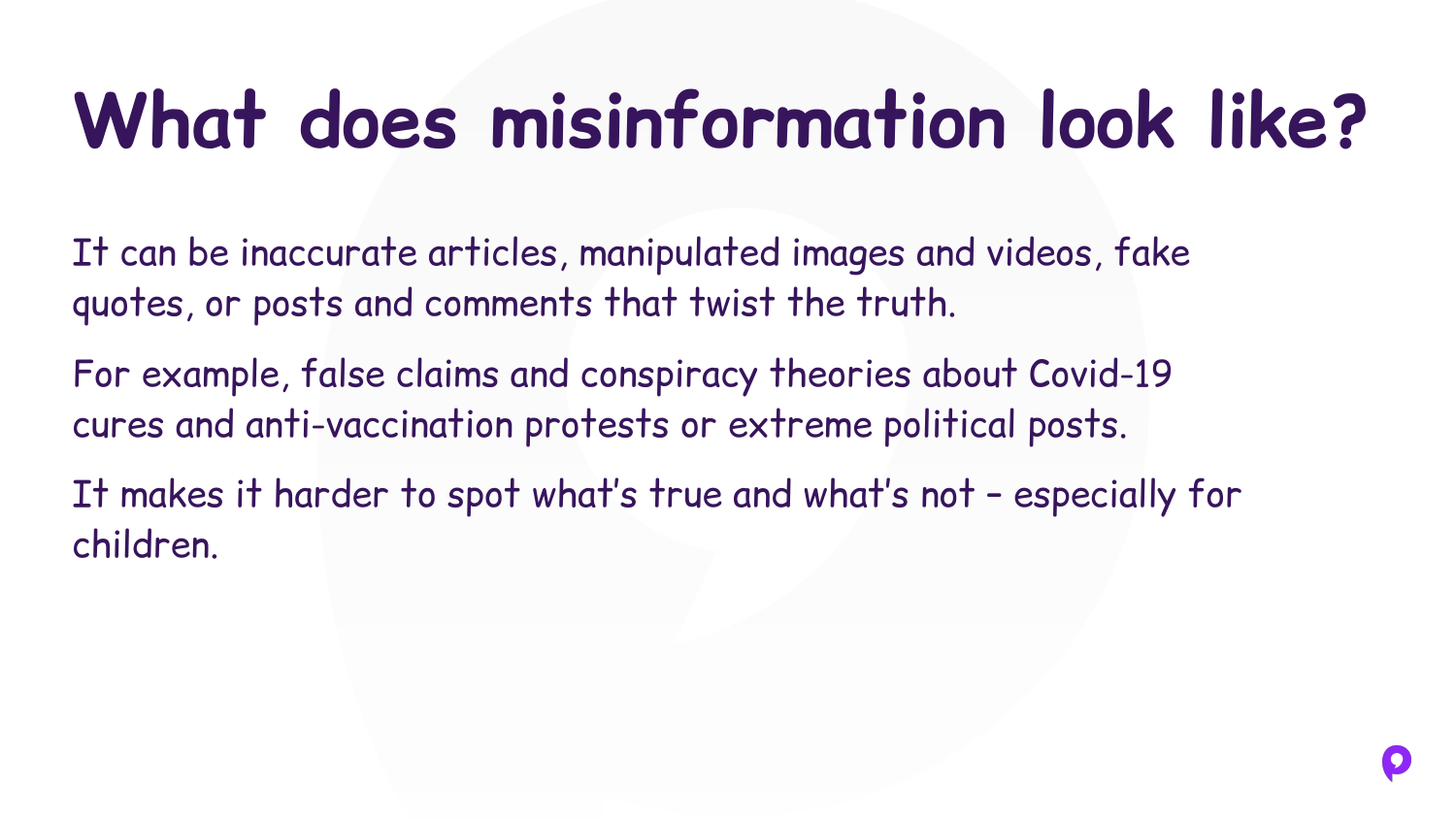

# What does misinformation look like?
It can be inaccurate articles, manipulated images and videos, fake quotes, or posts and comments that twist the truth.
For example, false claims and conspiracy theories about Covid-19 cures and anti-vaccination protests or extreme political posts.
It makes it harder to spot what’s true and what’s not – especially for children.